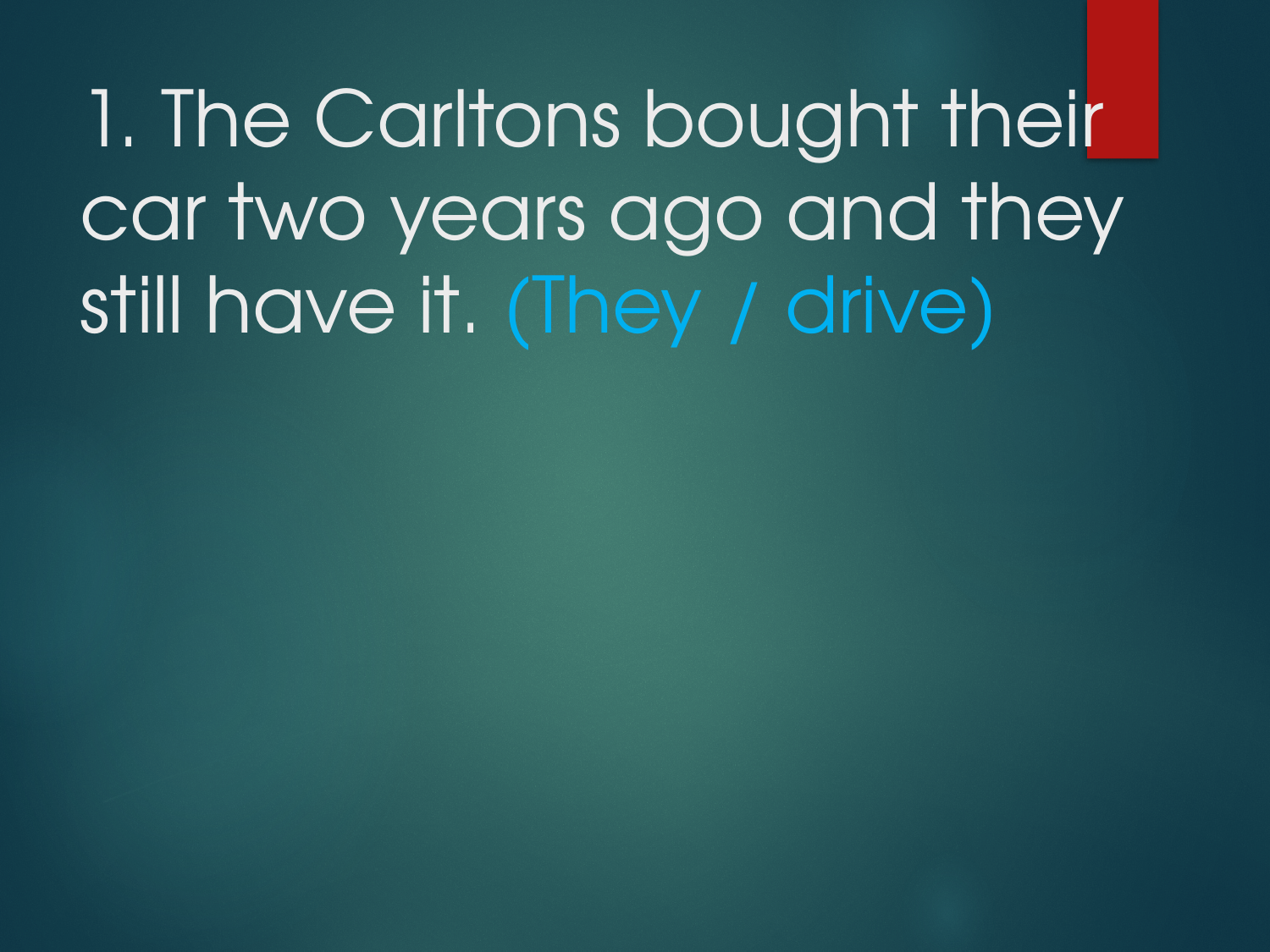

# 1. The Carltons bought their car two years ago and they still have it. (They / drive)